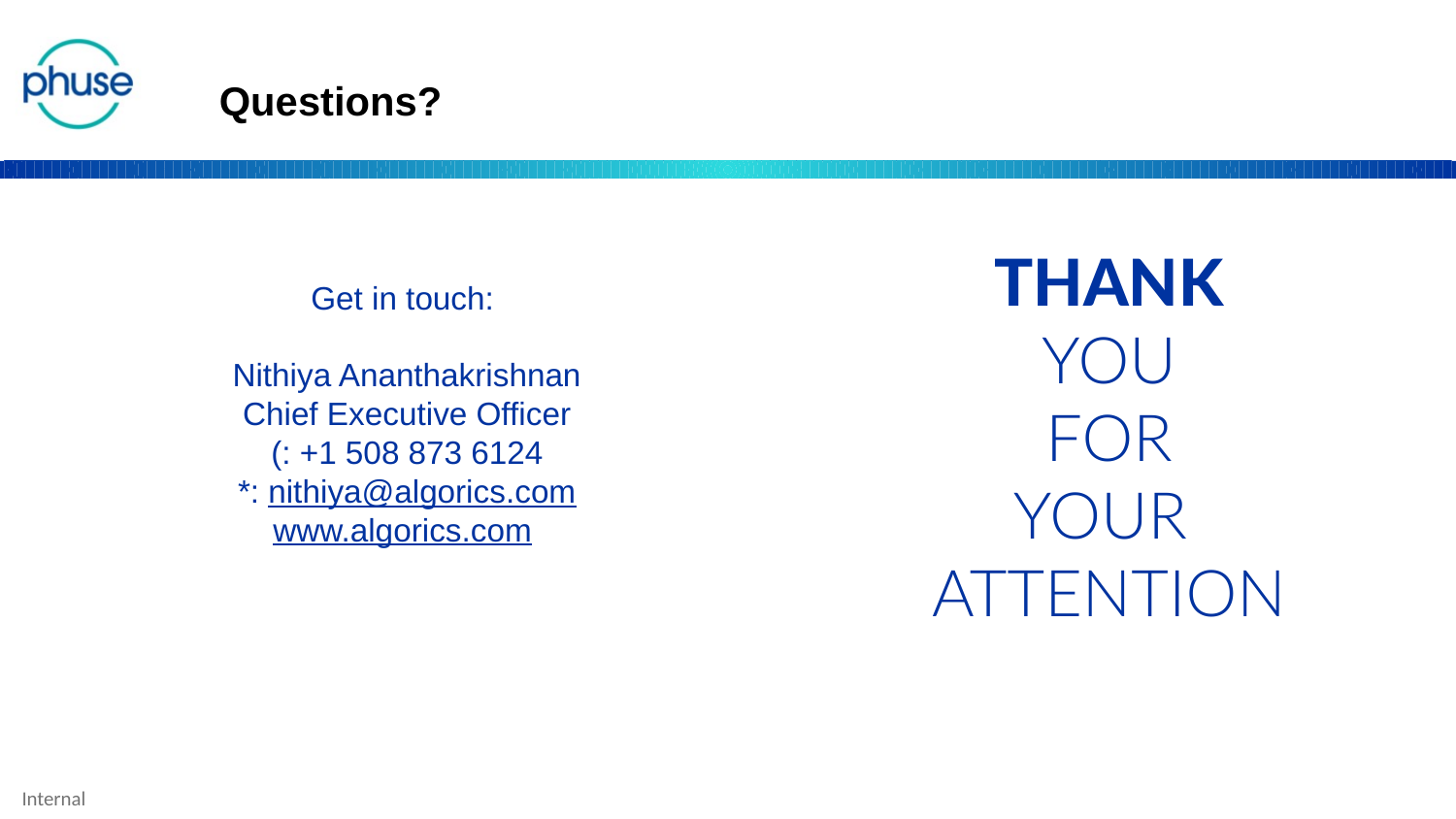

Questions?
THANK YOU
FOR
YOUR
ATTENTION

Get in touch:

Nithiya Ananthakrishnan
Chief Executive Officer
(: +1 508 873 6124
*: nithiya@algorics.com
www.algorics.com